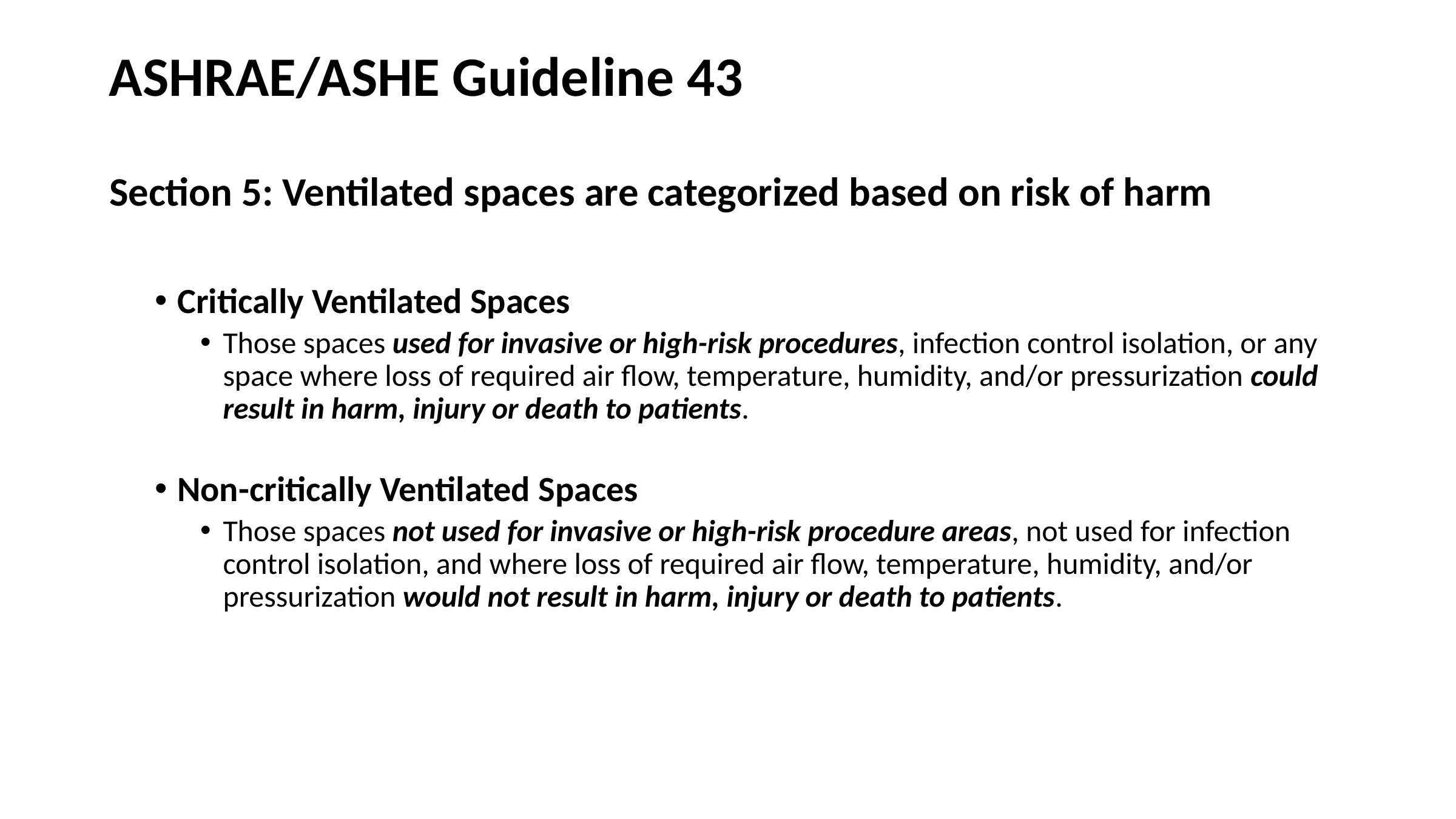

# ASHRAE/ASHE Guideline 43
Section 5: Ventilated spaces are categorized based on risk of harm

Critically Ventilated Spaces
Those spaces used for invasive or high-risk procedures, infection control isolation, or any space where loss of required air flow, temperature, humidity, and/or pressurization could result in harm, injury or death to patients.

Non-critically Ventilated Spaces
Those spaces not used for invasive or high-risk procedure areas, not used for infection control isolation, and where loss of required air flow, temperature, humidity, and/or pressurization would not result in harm, injury or death to patients.